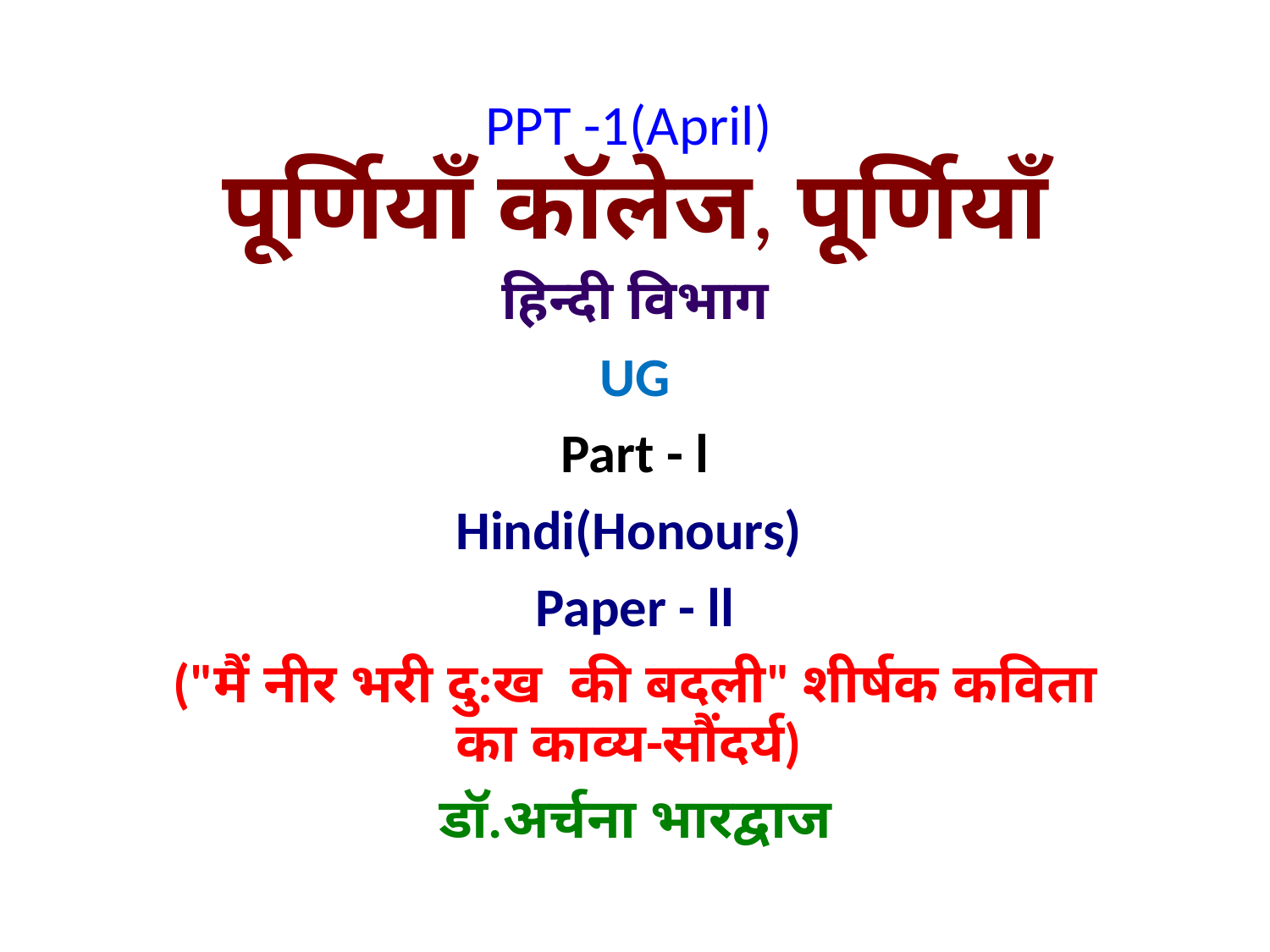

# PPT -1(April) पूर्णियाँ काॅलेज, पूर्णियाँ
हिन्दी विभाग
UG
Part - l
Hindi(Honours)
Paper - ll
("मैं नीर भरी दु:ख  की बदली" शीर्षक कविता का काव्य-सौंदर्य)
डॉ.अर्चना भारद्वाज